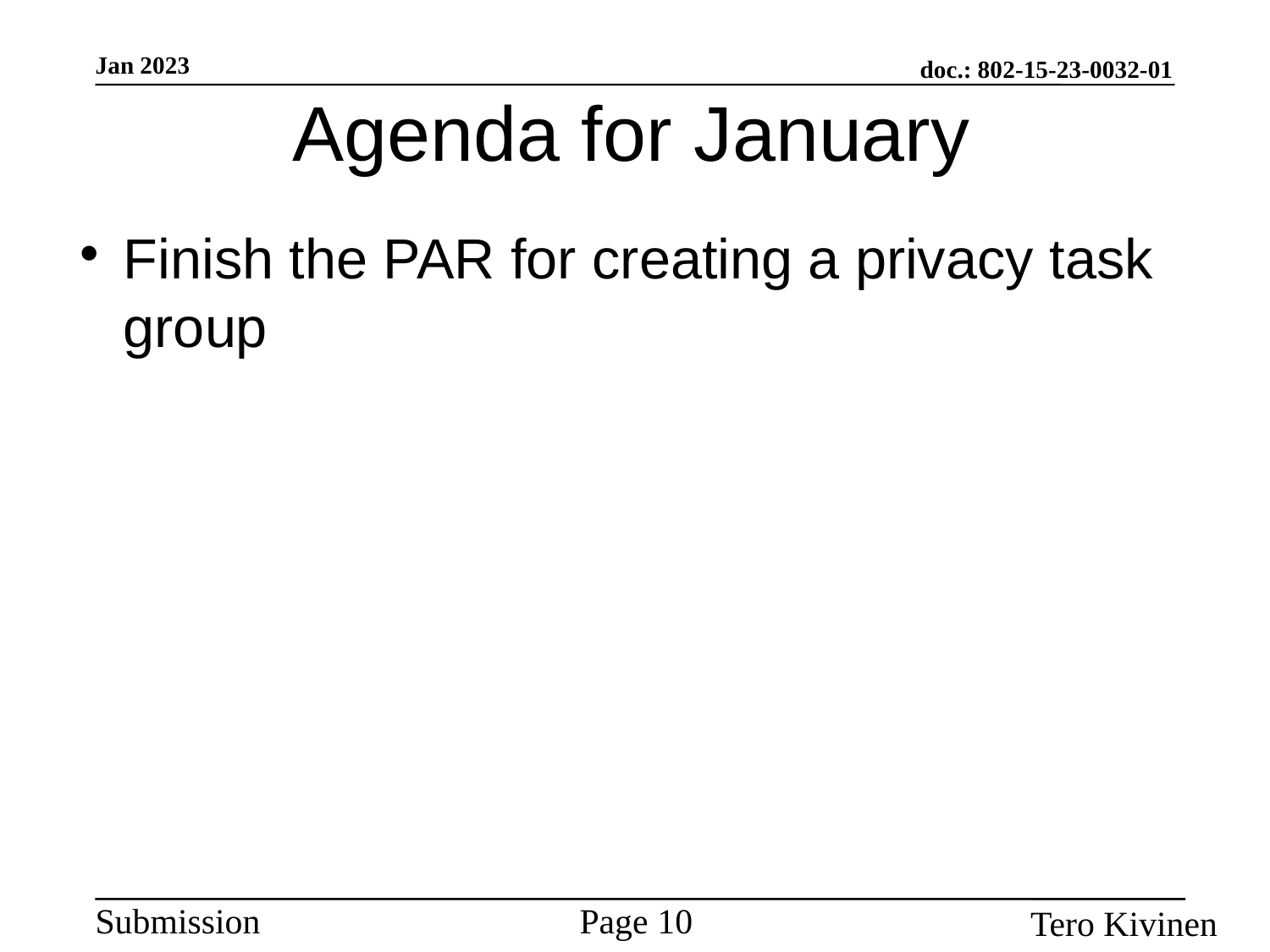

Agenda for January

Finish the PAR for creating a privacy task group